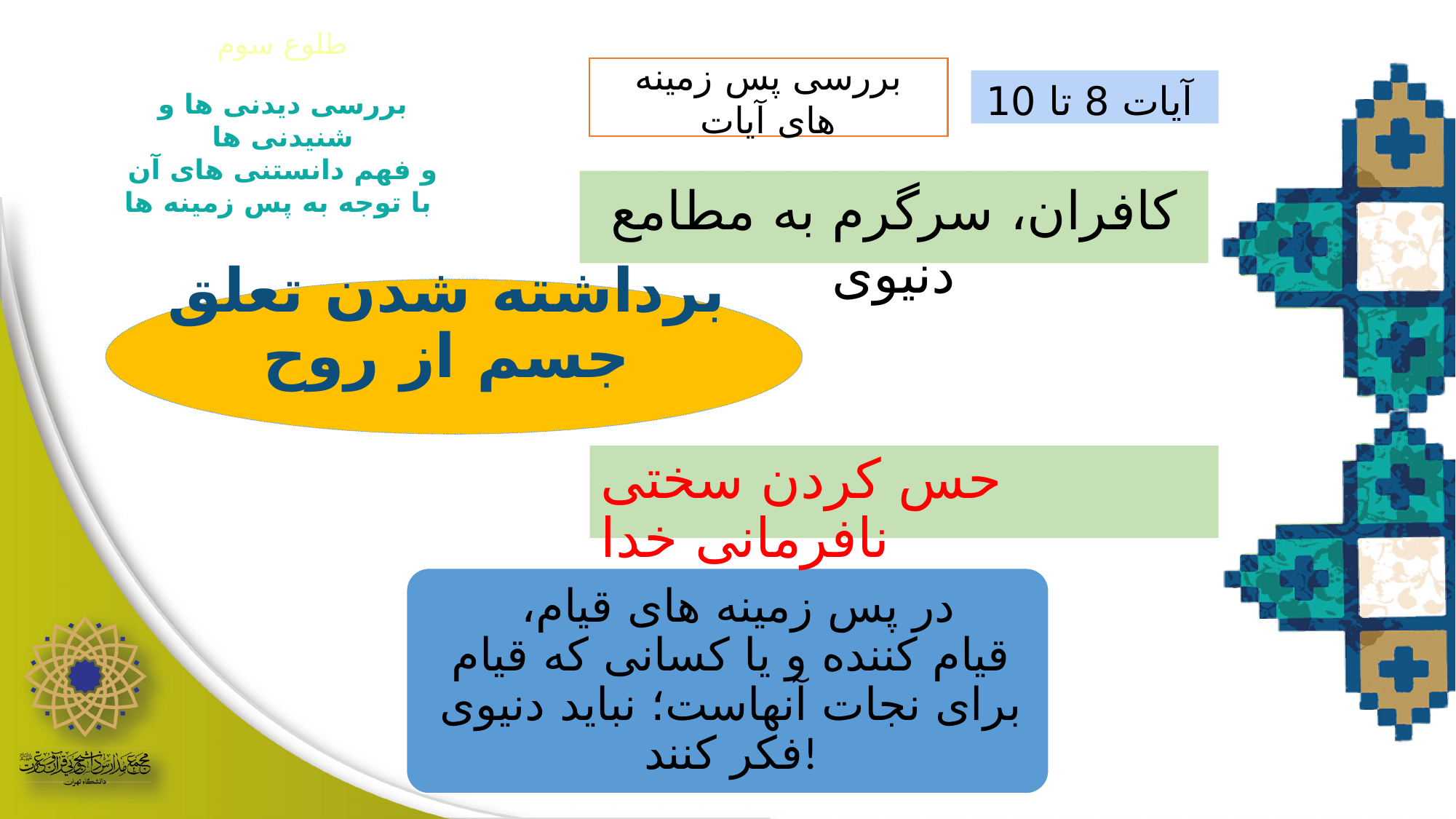

طلوع سوم
بررسی پس زمینه های آیات
آیات 8 تا 10
بررسی دیدنی ها و شنیدنی ها
و فهم دانستنی های آن
 با توجه به پس زمینه ها
کافران، سرگرم به مطامع دنیوی

برداشته شدن تعلق جسم از روح
حس کردن سختی نافرمانی خدا
در پس زمینه های قیام،
قیام کننده و یا کسانی که قیام برای نجات آنهاست؛ نباید دنیوی فکر کنند!